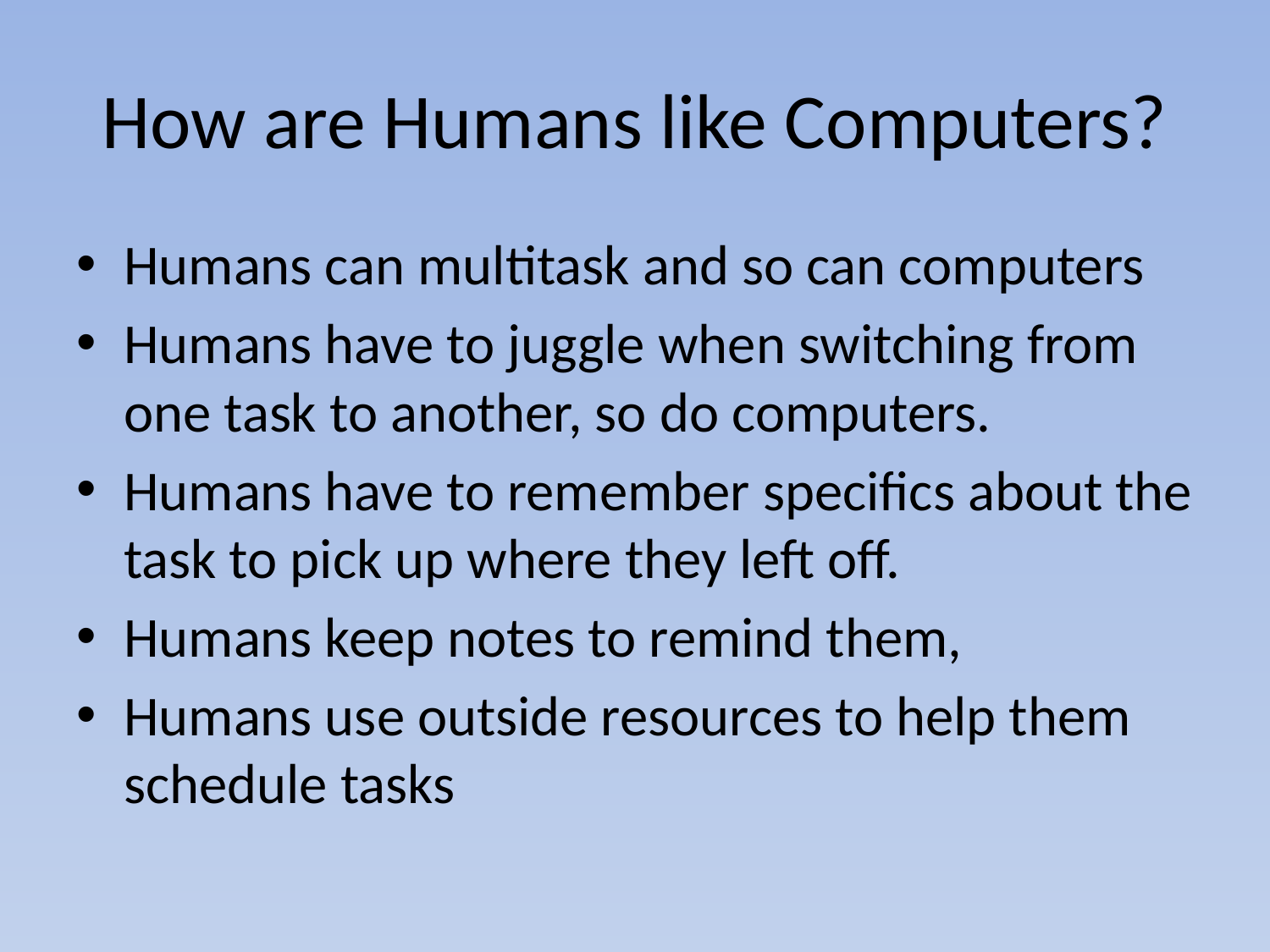

# How are Humans like Computers?
Humans can multitask and so can computers
Humans have to juggle when switching from one task to another, so do computers.
Humans have to remember specifics about the task to pick up where they left off.
Humans keep notes to remind them,
Humans use outside resources to help them schedule tasks